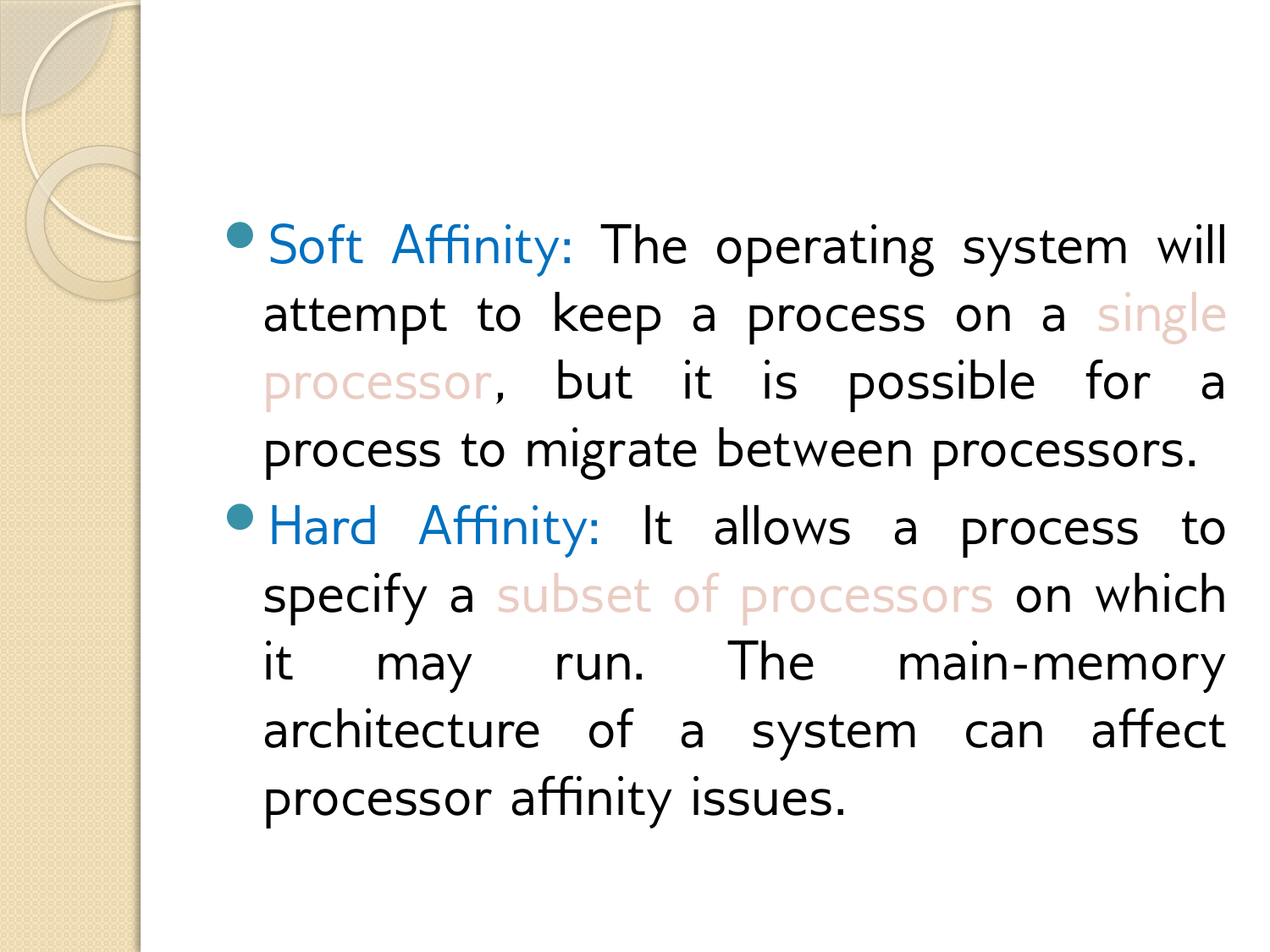

Soft Affinity: The operating system will attempt to keep a process on a single processor, but it is possible for a process to migrate between processors.
Hard Affinity: It allows a process to specify a subset of processors on which it may run. The main-memory architecture of a system can affect processor affinity issues.